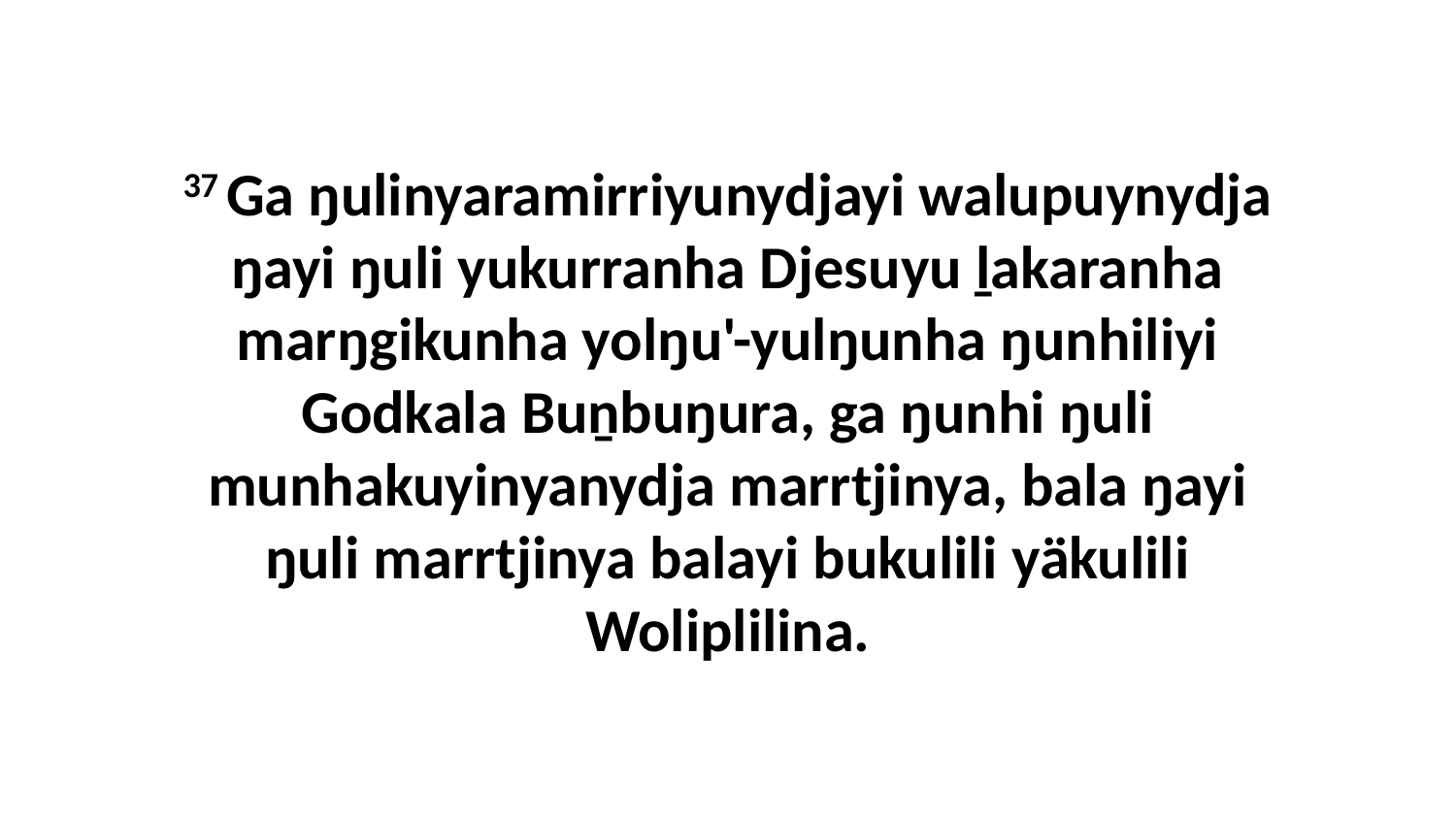

37 Ga ŋulinyaramirriyunydjayi walupuynydja ŋayi ŋuli yukurranha Djesuyu ḻakaranha marŋgikunha yolŋu'-yulŋunha ŋunhiliyi Godkala Buṉbuŋura, ga ŋunhi ŋuli munhakuyinyanydja marrtjinya, bala ŋayi ŋuli marrtjinya balayi bukulili yäkulili Woliplilina.